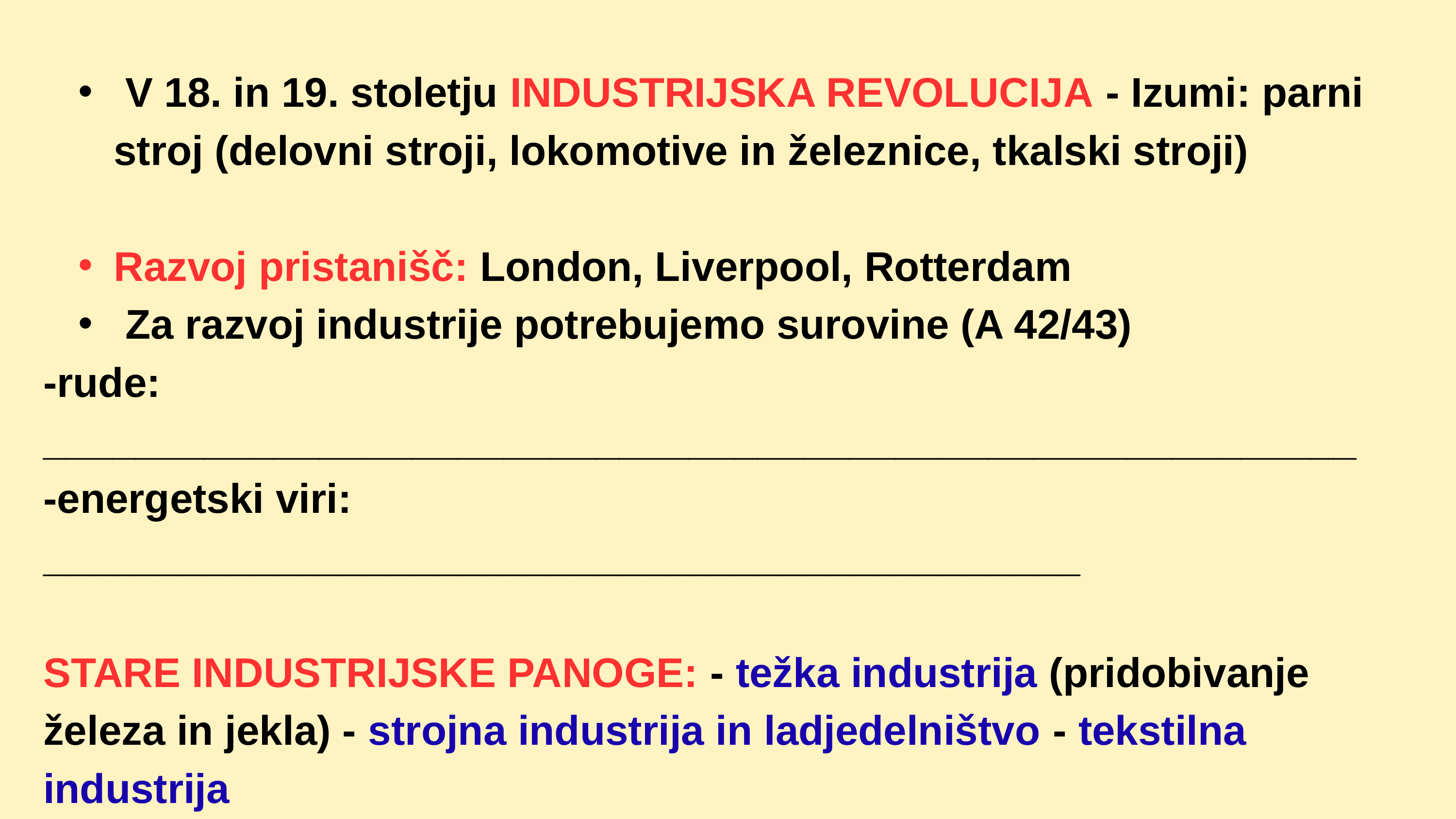

V 18. in 19. stoletju INDUSTRIJSKA REVOLUCIJA - Izumi: parni stroj (delovni stroji, lokomotive in železnice, tkalski stroji)

Razvoj pristanišč: London, Liverpool, Rotterdam
 Za razvoj industrije potrebujemo surovine (A 42/43)
-rude: _________________________________________________________
-energetski viri: _____________________________________________

STARE INDUSTRIJSKE PANOGE: - težka industrija (pridobivanje železa in jekla) - strojna industrija in ladjedelništvo - tekstilna industrija
Zaposlovanje nekvalificirane (priučene) delovne sile (prihod s podeželja). Onesnaževanje okolja.